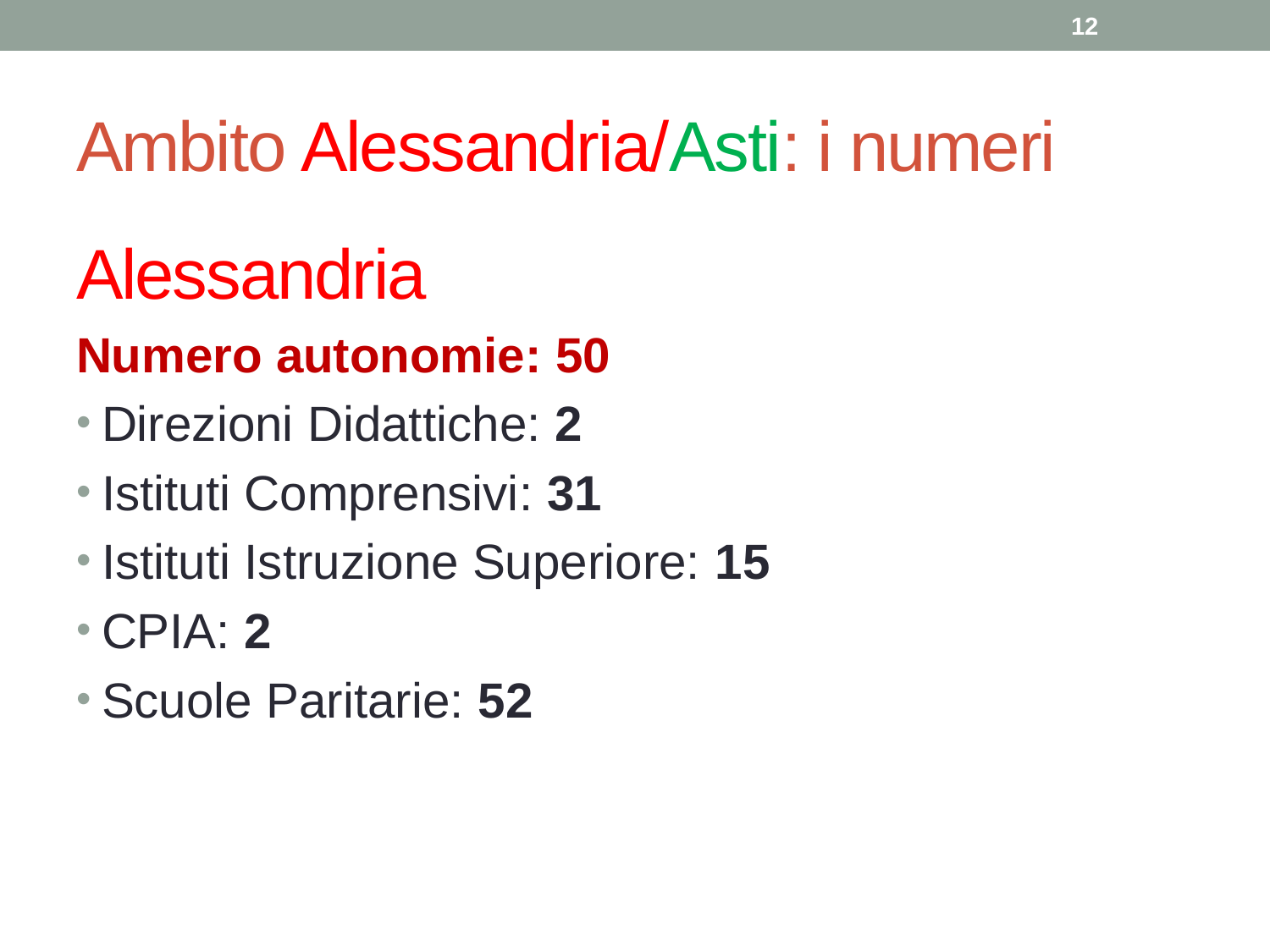

12
# Ambito Alessandria/Asti: i numeri
Alessandria
Numero autonomie: 50
Direzioni Didattiche: 2
Istituti Comprensivi: 31
Istituti Istruzione Superiore: 15
CPIA: 2
Scuole Paritarie: 52